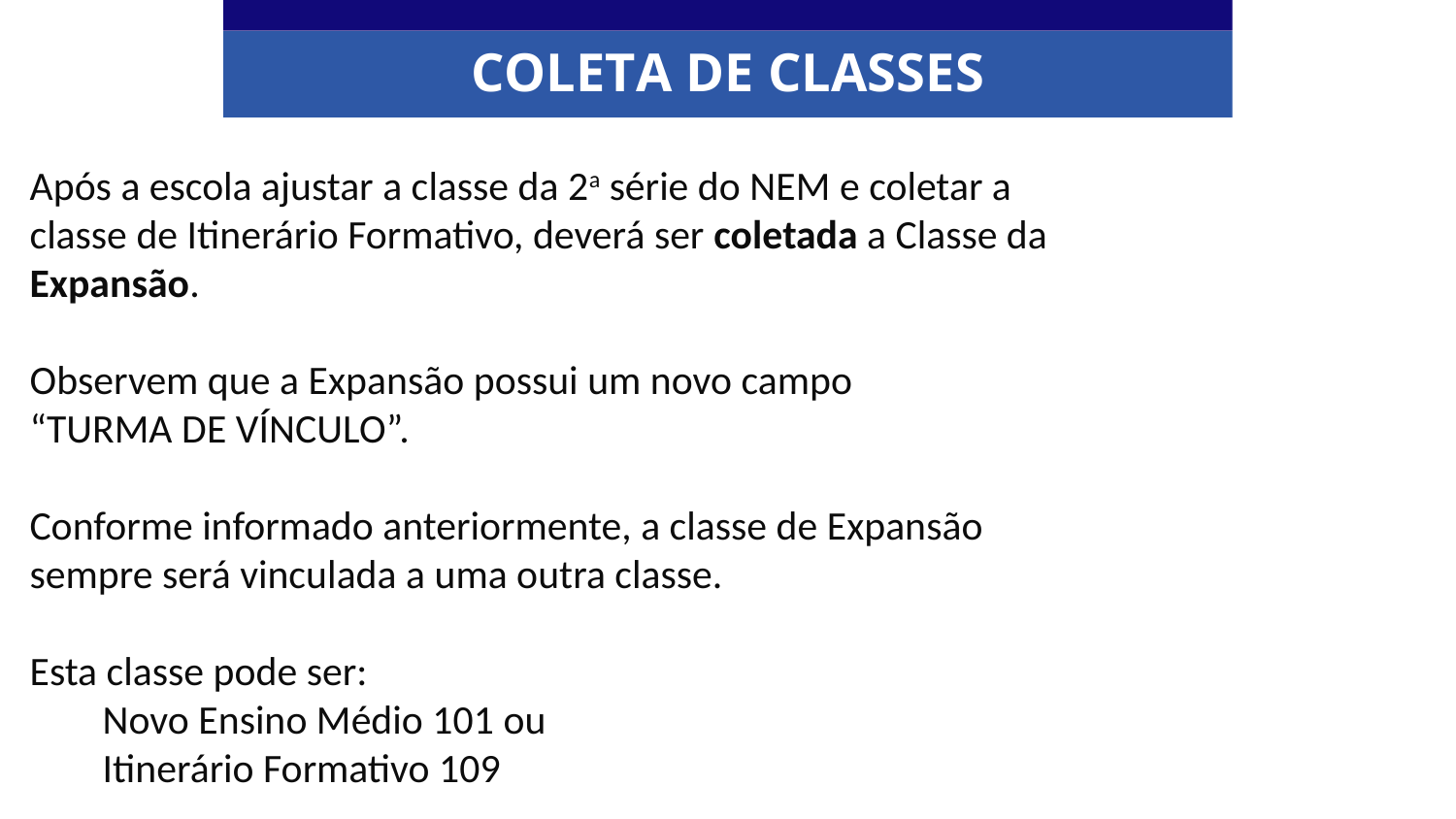

COLETA DE CLASSES
Após a escola ajustar a classe da 2a série do NEM e coletar a classe de Itinerário Formativo, deverá ser coletada a Classe da Expansão.

Observem que a Expansão possui um novo campo
“TURMA DE VÍNCULO”.

Conforme informado anteriormente, a classe de Expansão sempre será vinculada a uma outra classe.

Esta classe pode ser:
Novo Ensino Médio 101 ou
Itinerário Formativo 109